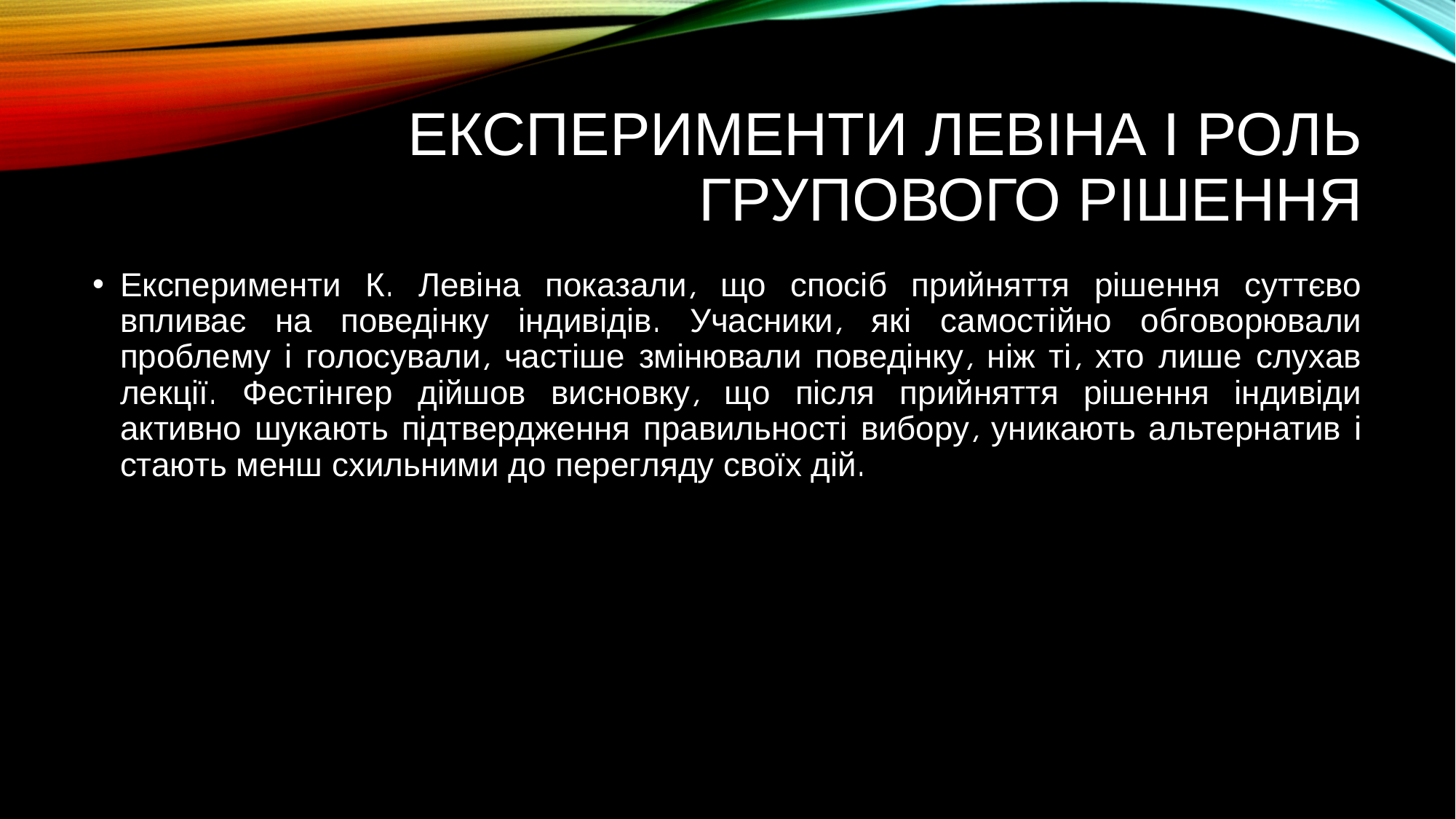

# Експерименти Левіна і роль групового рішення
Експерименти К. Левіна показали, що спосіб прийняття рішення суттєво впливає на поведінку індивідів. Учасники, які самостійно обговорювали проблему і голосували, частіше змінювали поведінку, ніж ті, хто лише слухав лекції. Фестінгер дійшов висновку, що після прийняття рішення індивіди активно шукають підтвердження правильності вибору, уникають альтернатив і стають менш схильними до перегляду своїх дій.